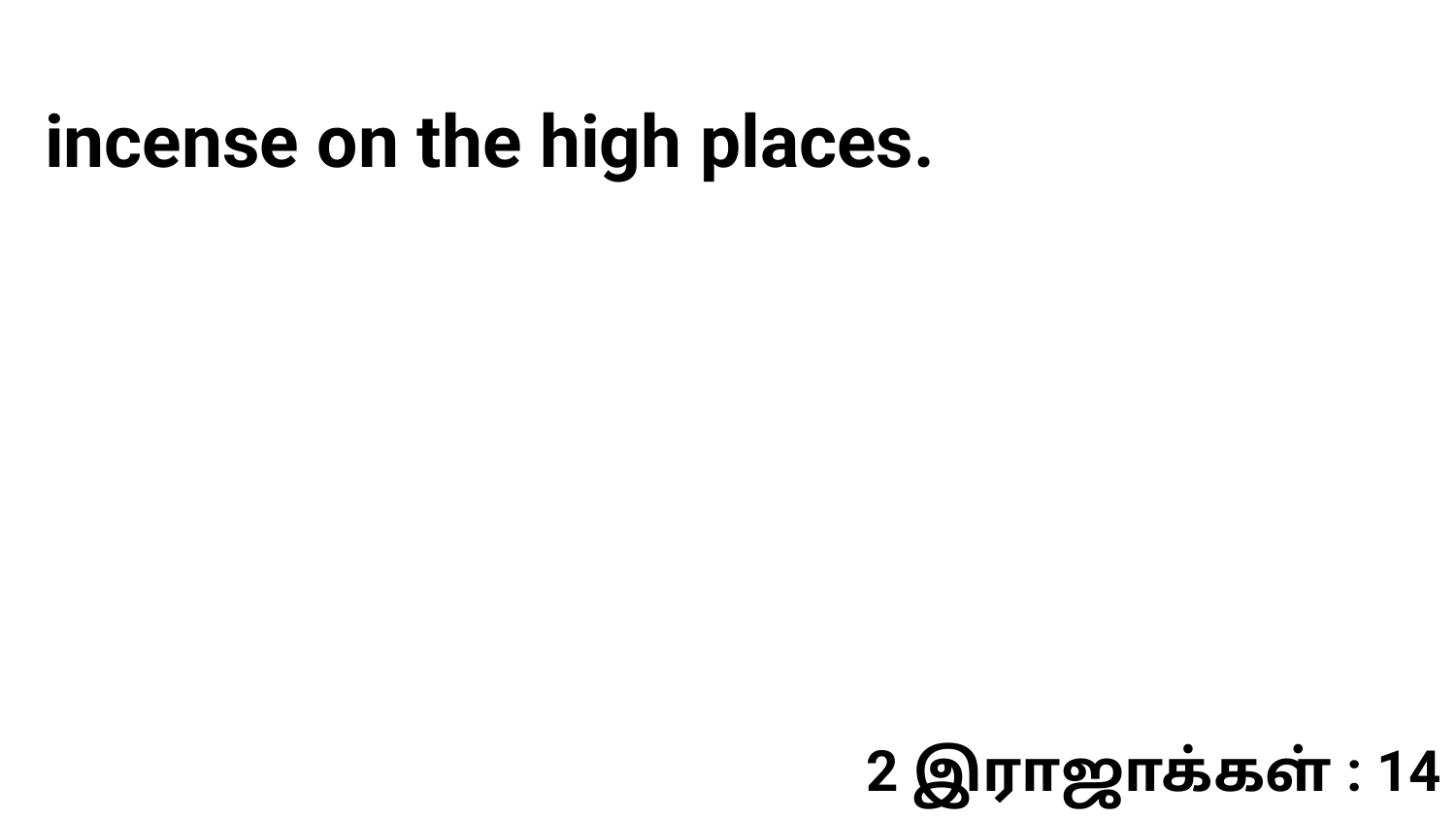

incense on the high places.
2 இராஜாக்கள் : 14